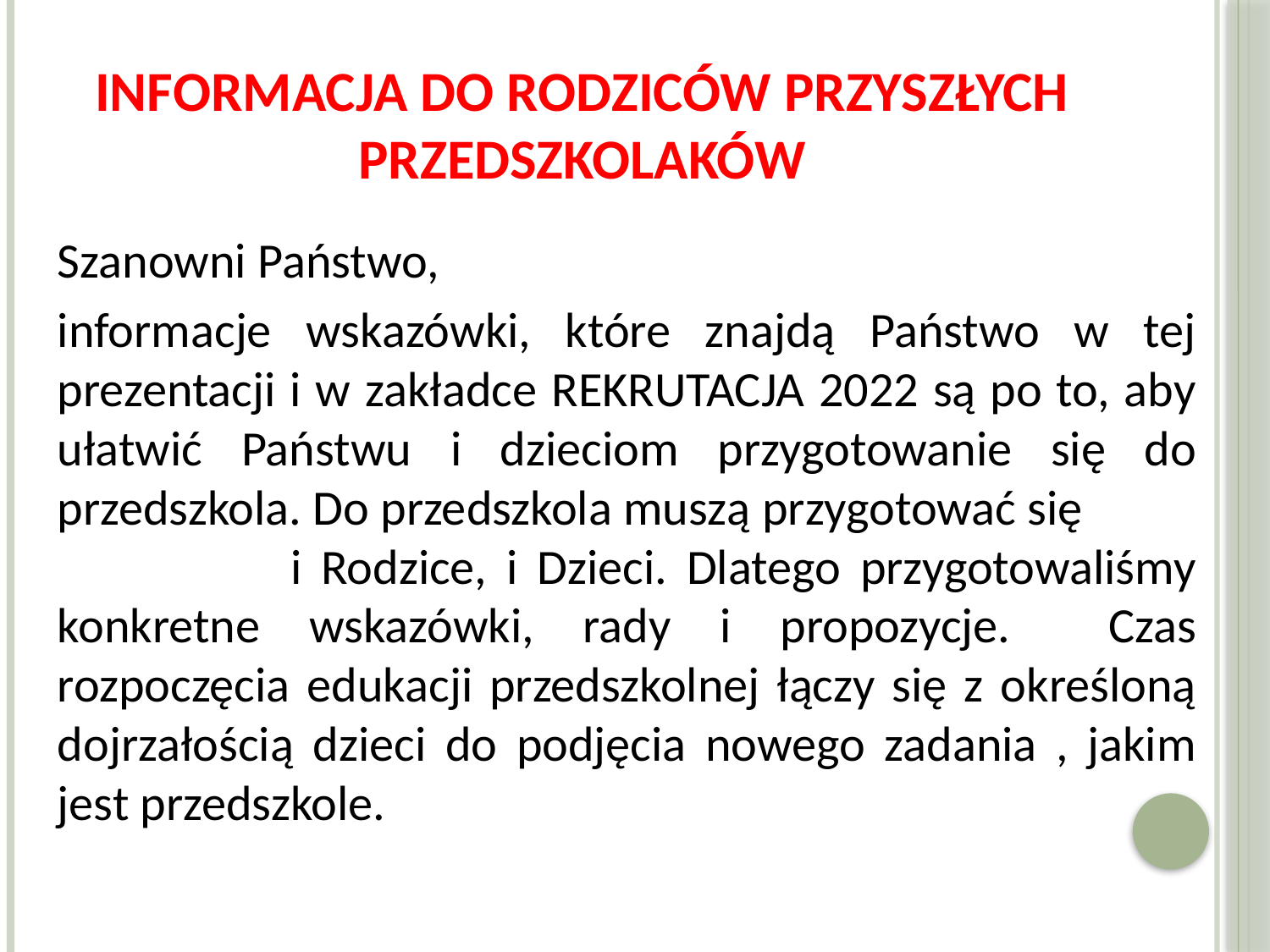

# Informacja do rodziców przyszłych przedszkolaków
Szanowni Państwo,
informacje wskazówki, które znajdą Państwo w tej prezentacji i w zakładce REKRUTACJA 2022 są po to, aby ułatwić Państwu i dzieciom przygotowanie się do przedszkola. Do przedszkola muszą przygotować się                       i Rodzice, i Dzieci. Dlatego przygotowaliśmy konkretne wskazówki, rady i propozycje.  Czas rozpoczęcia edukacji przedszkolnej łączy się z określoną dojrzałością dzieci do podjęcia nowego zadania , jakim jest przedszkole.